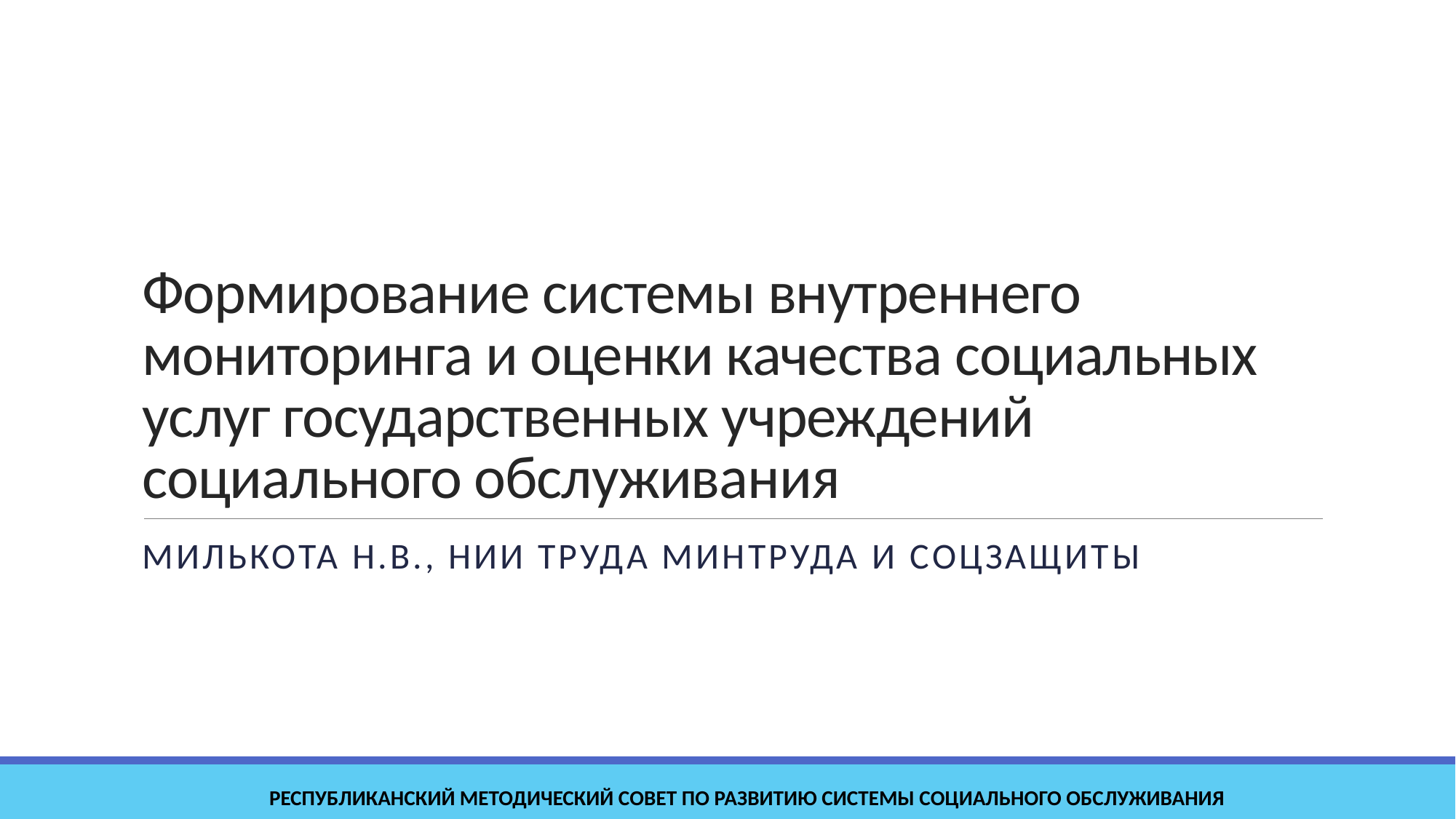

# Формирование системы внутреннего мониторинга и оценки качества социальных услуг государственных учреждений социального обслуживания
Милькота Н.В., НИИ труда Минтруда и соцзащиты
Республиканский методический совет по развитию системы социального обслуживания